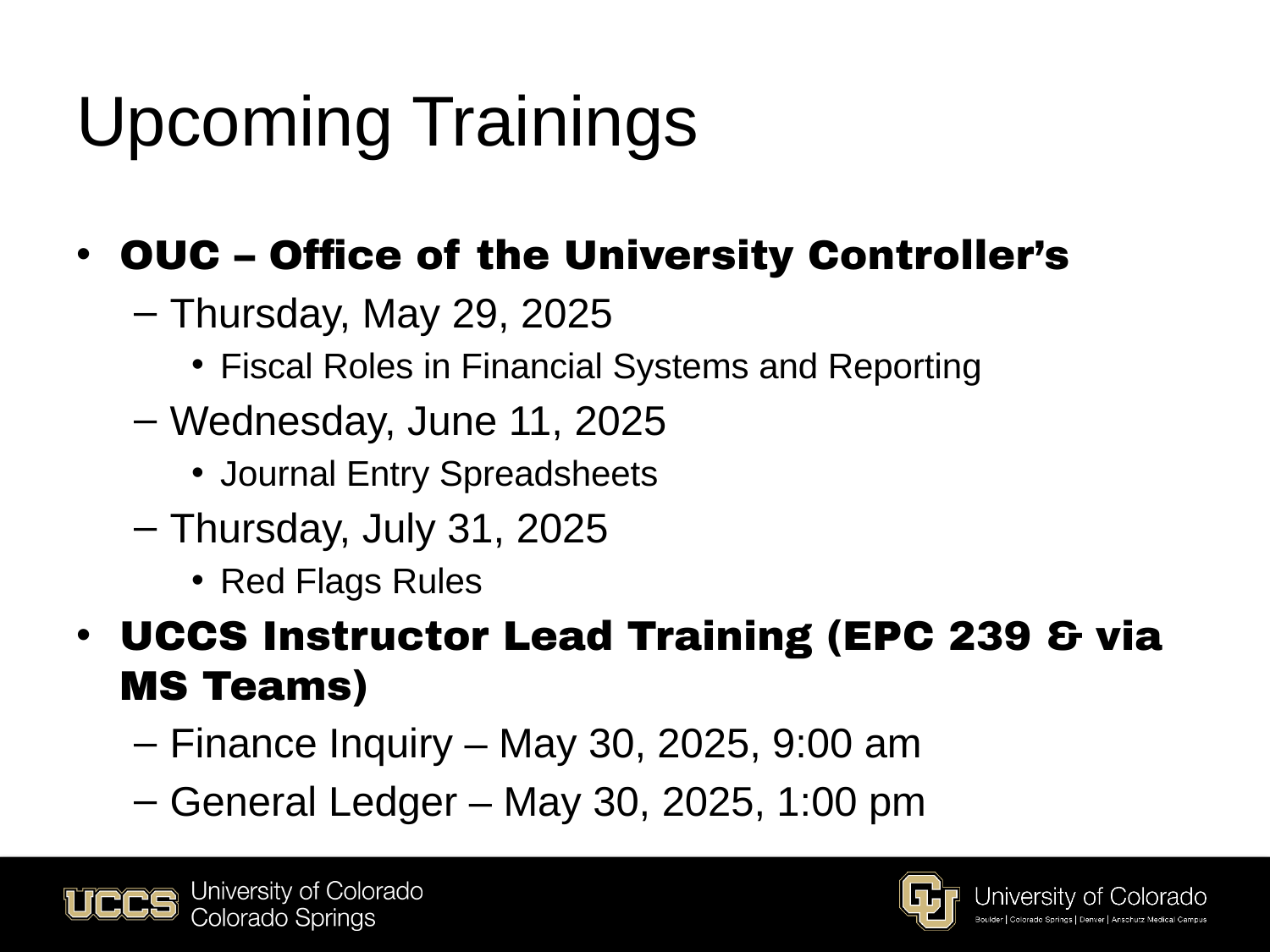

# Upcoming Trainings
OUC – Office of the University Controller’s
Thursday, May 29, 2025
Fiscal Roles in Financial Systems and Reporting
Wednesday, June 11, 2025
Journal Entry Spreadsheets
Thursday, July 31, 2025
Red Flags Rules
UCCS Instructor Lead Training (EPC 239 & via MS Teams)
Finance Inquiry – May 30, 2025, 9:00 am
General Ledger – May 30, 2025, 1:00 pm